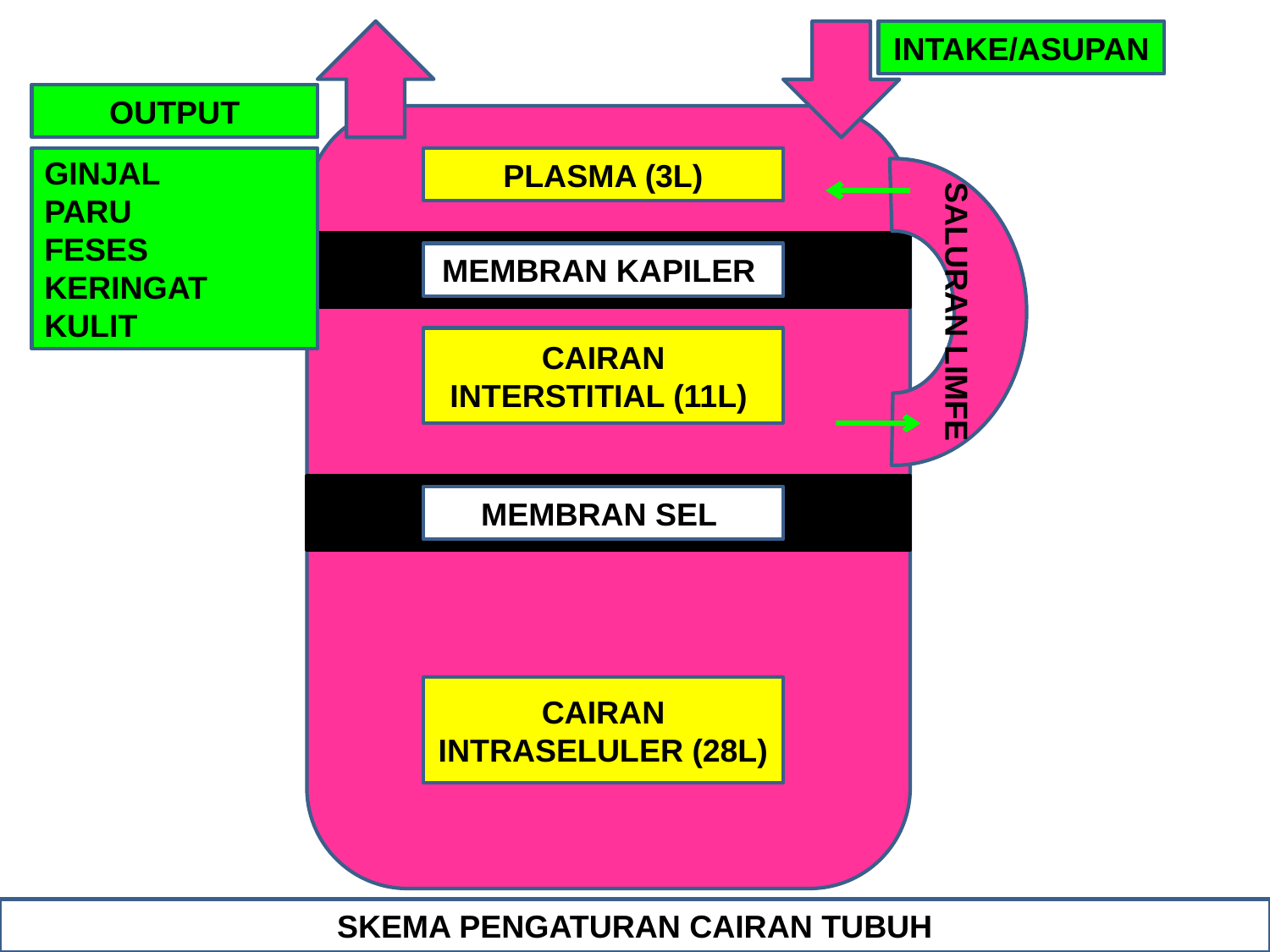

INTAKE/ASUPAN
#
OUTPUT

GINJAL
PARU
FESES
KERINGAT
KULIT
PLASMA (3L)
SALURAN LIMFE

MEMBRAN KAPILER
CAIRAN INTERSTITIAL (11L)

MEMBRAN SEL
CAIRAN INTRASELULER (28L)
SKEMA PENGATURAN CAIRAN TUBUH